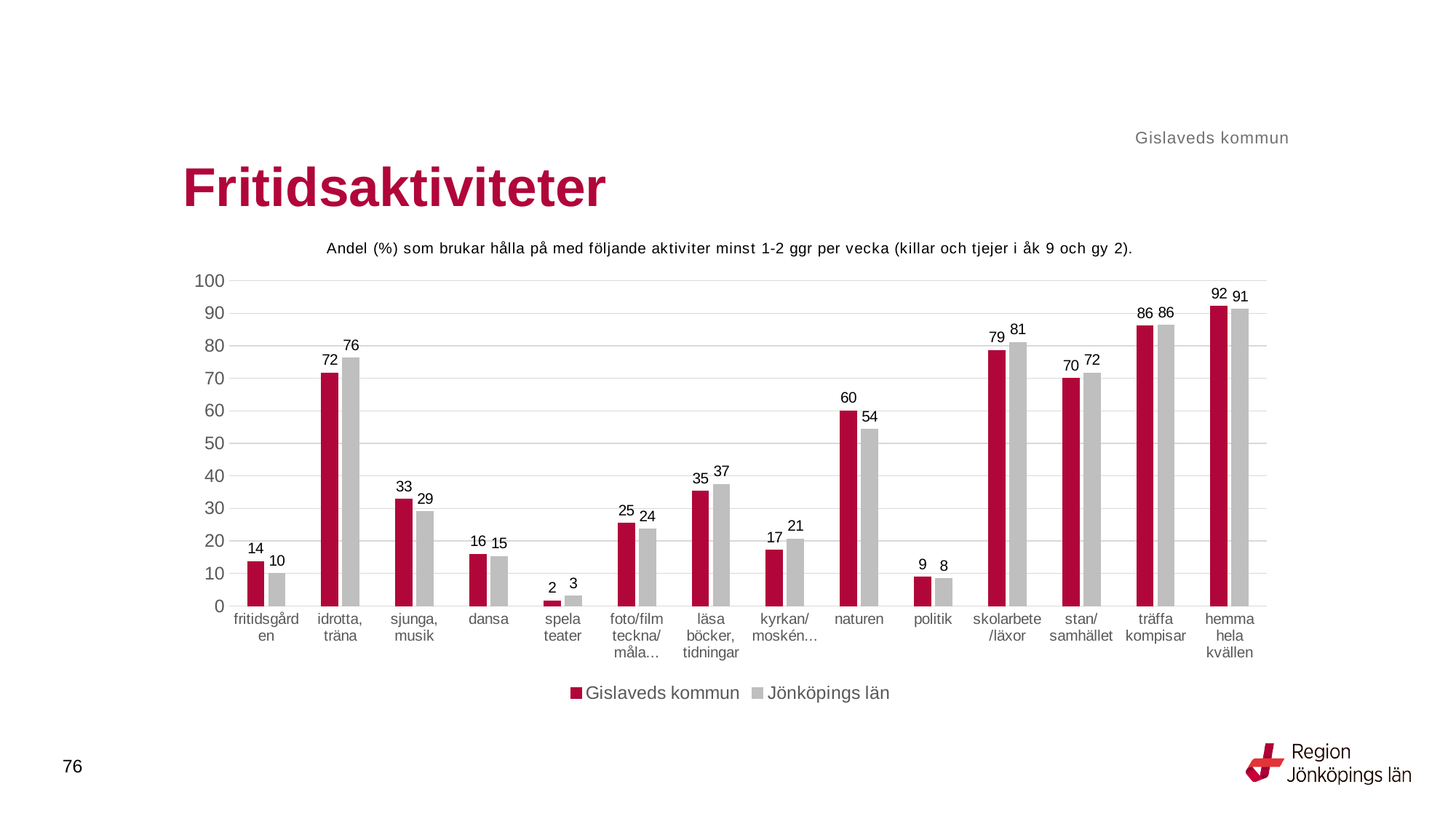

Gislaveds kommun
# Fritidsaktiviteter

### Chart: Andel (%) som brukar hålla på med följande aktiviter minst 1-2 ggr per vecka (killar och tjejer i åk 9 och gy 2).

| Category | Gislaveds kommun | Jönköpings län |
|---|---|---|
| fritidsgården | 13.6207 | 9.9695 |
| idrotta, träna | 71.6028 | 76.2622 |
| sjunga, musik | 32.7586 | 28.9634 |
| dansa | 15.9445 | 15.1943 |
| spela teater | 1.5707 | 2.996 |
| foto/film teckna/måla... | 25.4325 | 23.572 |
| läsa böcker, tidningar | 35.2941 | 37.3192 |
| kyrkan/moskén... | 17.0984 | 20.6546 |
| naturen | 60.0 | 54.2908 |
| politik | 8.8235 | 8.402 |
| skolarbete/läxor | 78.5592 | 81.0833 |
| stan/samhället | 69.9313 | 71.6627 |
| träffa kompisar | 86.0825 | 86.2556 |
| hemma hela kvällen | 92.0962 | 91.1968 |
76